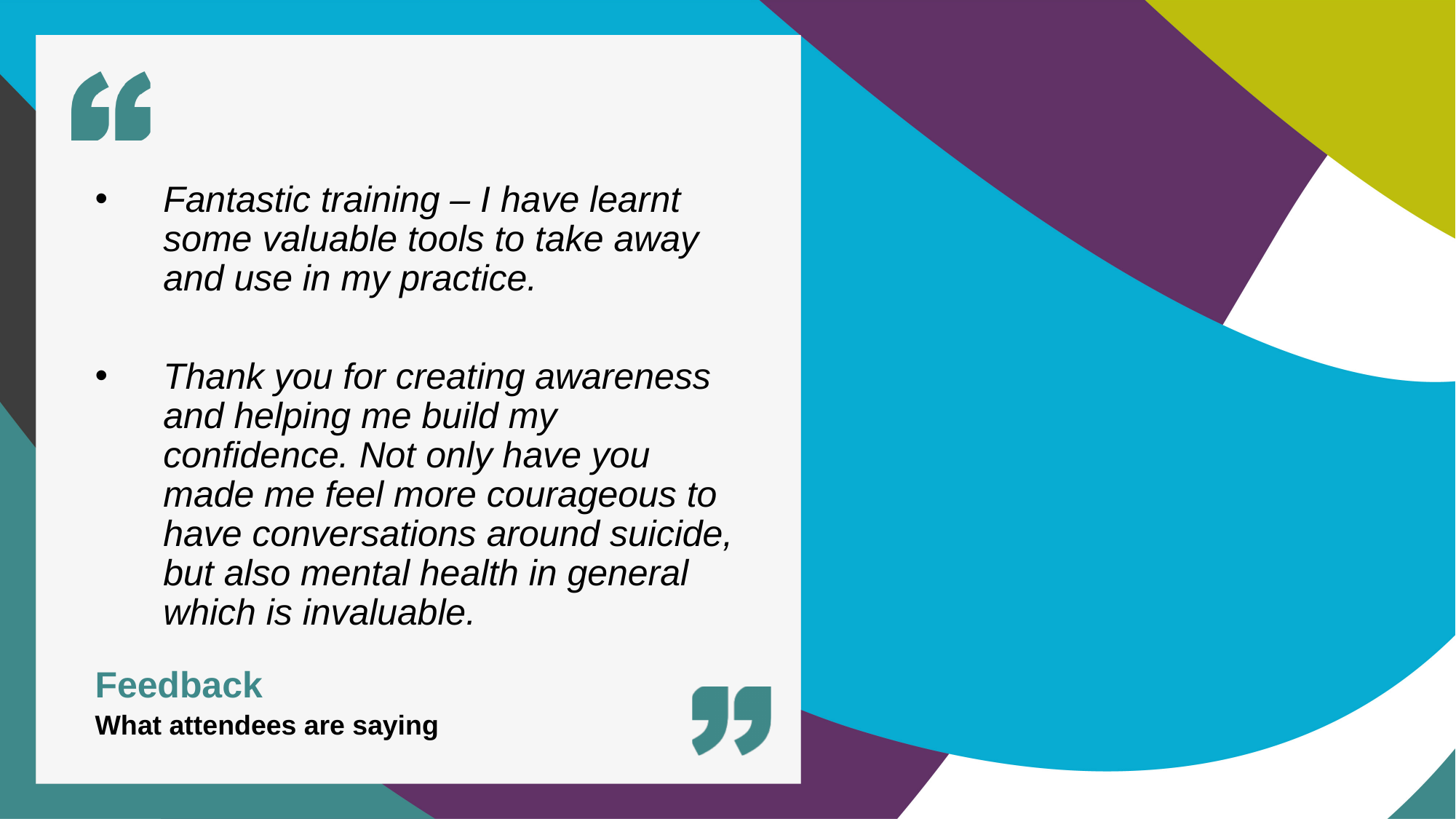

Fantastic training – I have learnt some valuable tools to take away and use in my practice.

Thank you for creating awareness and helping me build my confidence. Not only have you made me feel more courageous to have conversations around suicide, but also mental health in general which is invaluable.

Feedback
What attendees are saying